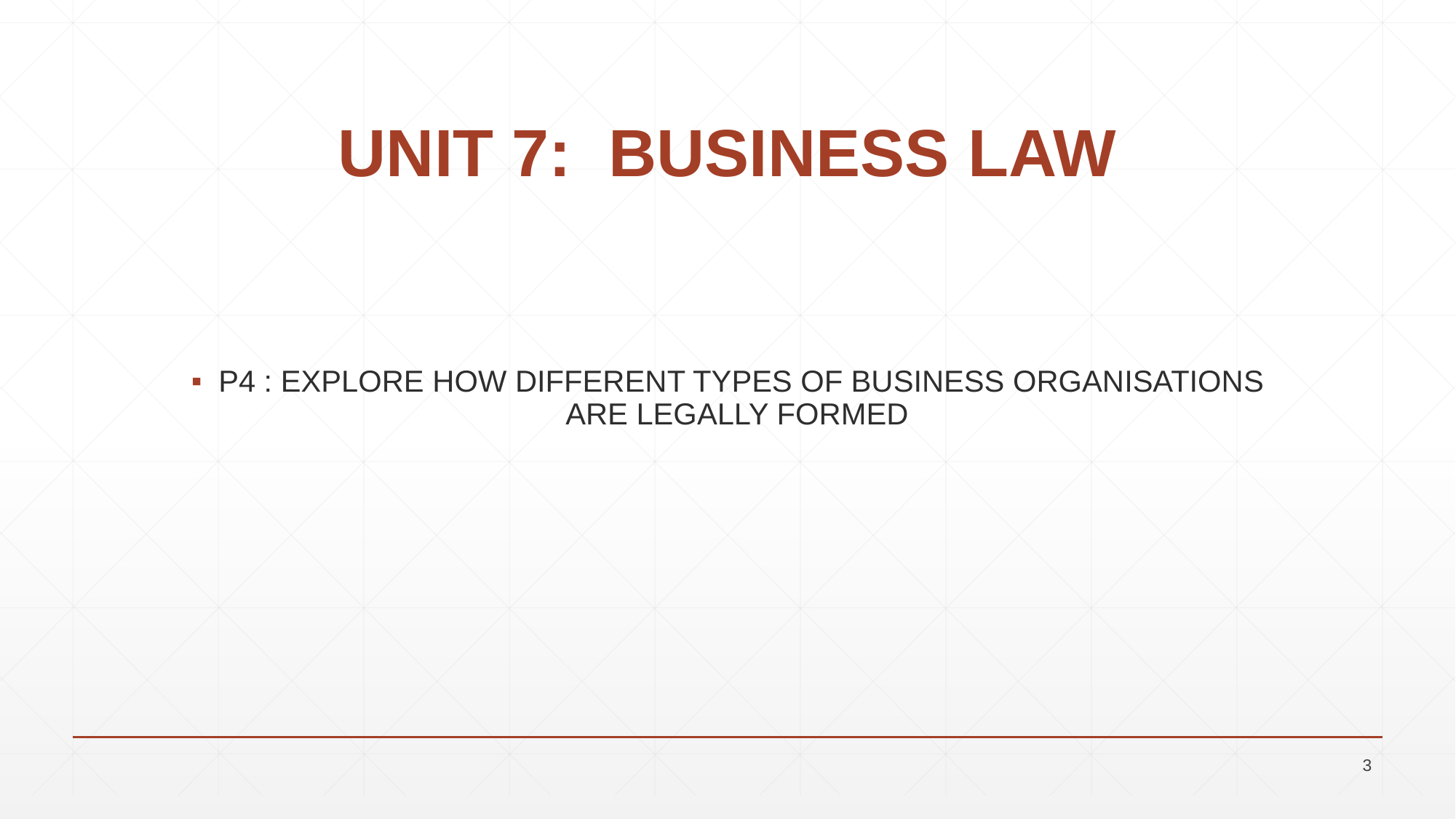

# UNIT 7:  BUSINESS LAW

P4 : EXPLORE HOW DIFFERENT TYPES OF BUSINESS ORGANISATIONS ARE LEGALLY FORMED
3